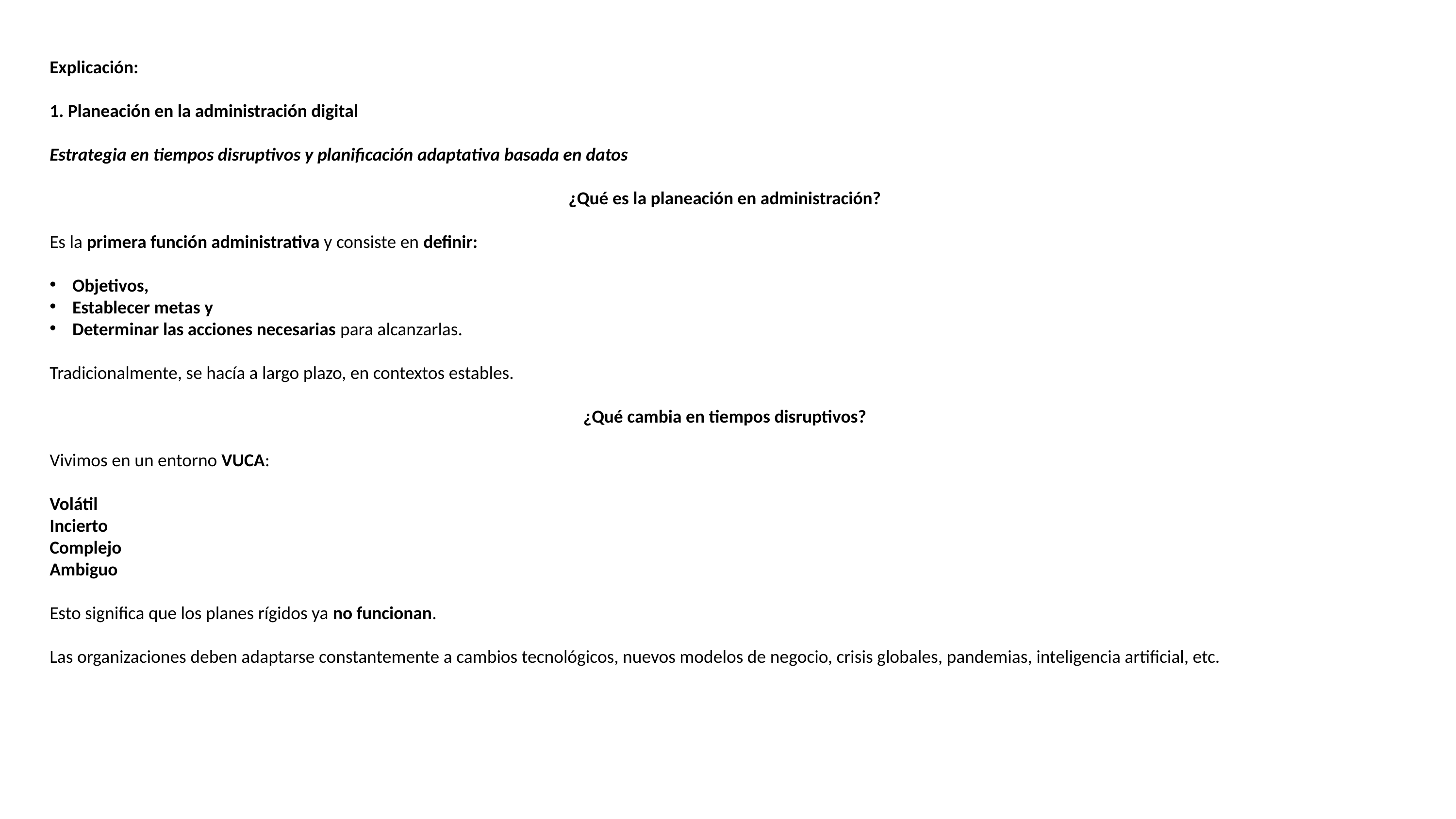

Explicación:

1. Planeación en la administración digital

Estrategia en tiempos disruptivos y planificación adaptativa basada en datos
¿Qué es la planeación en administración?

Es la primera función administrativa y consiste en definir:

Objetivos,
Establecer metas y
Determinar las acciones necesarias para alcanzarlas.

Tradicionalmente, se hacía a largo plazo, en contextos estables.

¿Qué cambia en tiempos disruptivos?

Vivimos en un entorno VUCA:

Volátil
Incierto
Complejo
Ambiguo

Esto significa que los planes rígidos ya no funcionan.

Las organizaciones deben adaptarse constantemente a cambios tecnológicos, nuevos modelos de negocio, crisis globales, pandemias, inteligencia artificial, etc.